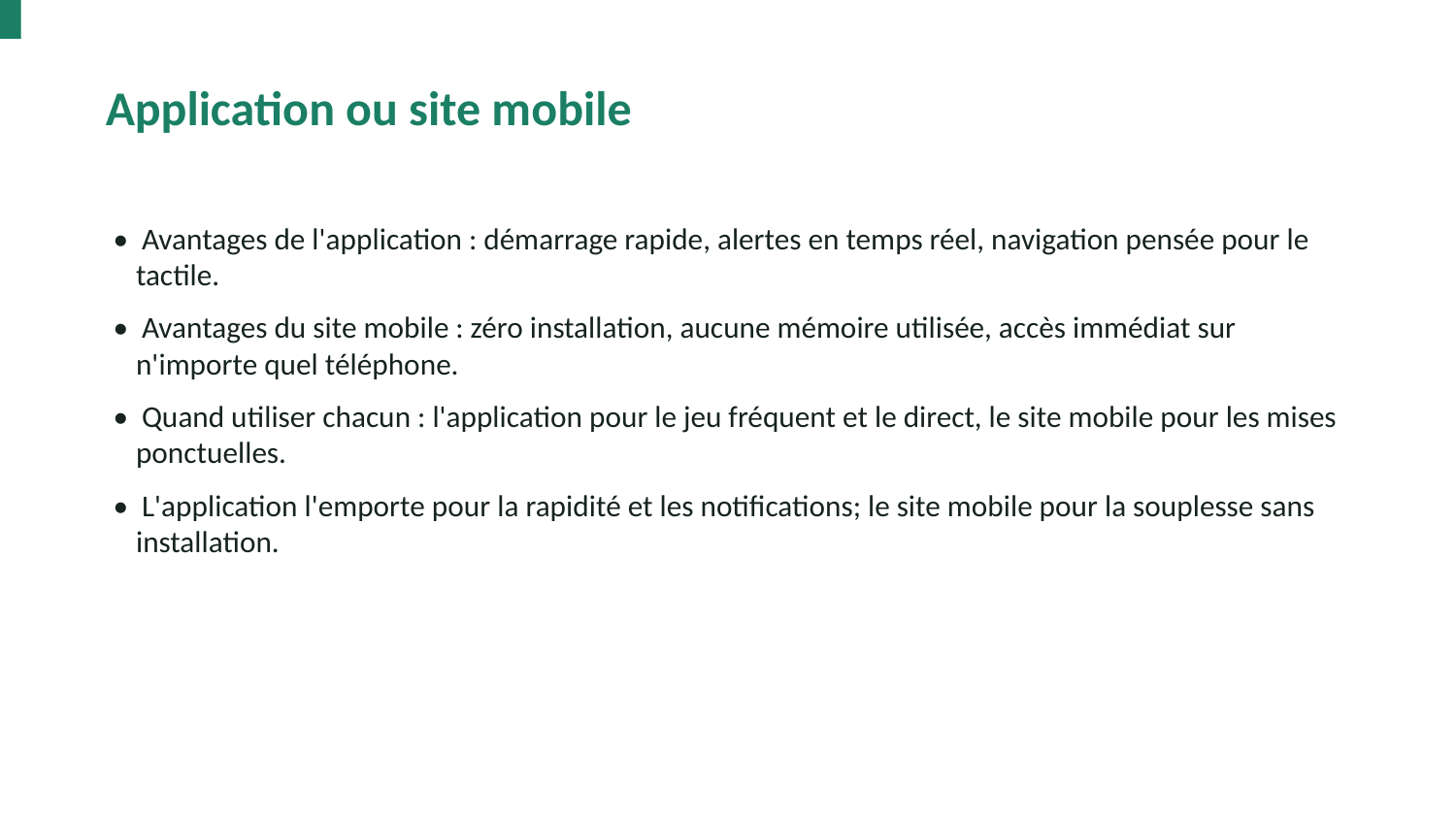

Application ou site mobile
•  Avantages de l'application : démarrage rapide, alertes en temps réel, navigation pensée pour le tactile.
•  Avantages du site mobile : zéro installation, aucune mémoire utilisée, accès immédiat sur n'importe quel téléphone.
•  Quand utiliser chacun : l'application pour le jeu fréquent et le direct, le site mobile pour les mises ponctuelles.
•  L'application l'emporte pour la rapidité et les notifications; le site mobile pour la souplesse sans installation.